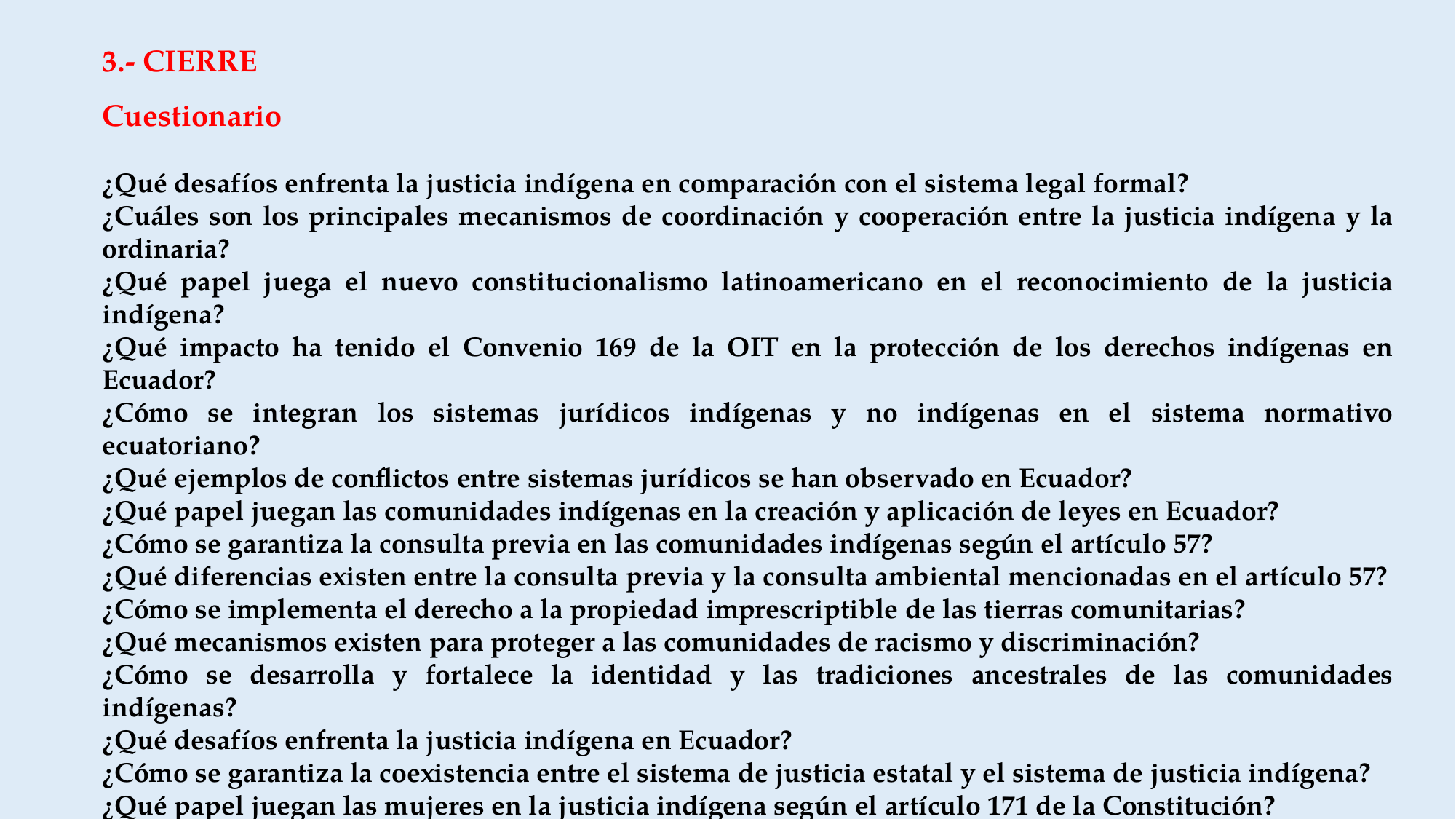

3.- CIERRE
Cuestionario

¿Qué desafíos enfrenta la justicia indígena en comparación con el sistema legal formal?
¿Cuáles son los principales mecanismos de coordinación y cooperación entre la justicia indígena y la ordinaria?
¿Qué papel juega el nuevo constitucionalismo latinoamericano en el reconocimiento de la justicia indígena?
¿Qué impacto ha tenido el Convenio 169 de la OIT en la protección de los derechos indígenas en Ecuador?
¿Cómo se integran los sistemas jurídicos indígenas y no indígenas en el sistema normativo ecuatoriano?
¿Qué ejemplos de conflictos entre sistemas jurídicos se han observado en Ecuador?
¿Qué papel juegan las comunidades indígenas en la creación y aplicación de leyes en Ecuador?
¿Cómo se garantiza la consulta previa en las comunidades indígenas según el artículo 57?
¿Qué diferencias existen entre la consulta previa y la consulta ambiental mencionadas en el artículo 57?
¿Cómo se implementa el derecho a la propiedad imprescriptible de las tierras comunitarias?
¿Qué mecanismos existen para proteger a las comunidades de racismo y discriminación?
¿Cómo se desarrolla y fortalece la identidad y las tradiciones ancestrales de las comunidades indígenas?
¿Qué desafíos enfrenta la justicia indígena en Ecuador?
¿Cómo se garantiza la coexistencia entre el sistema de justicia estatal y el sistema de justicia indígena?
¿Qué papel juegan las mujeres en la justicia indígena según el artículo 171 de la Constitución?